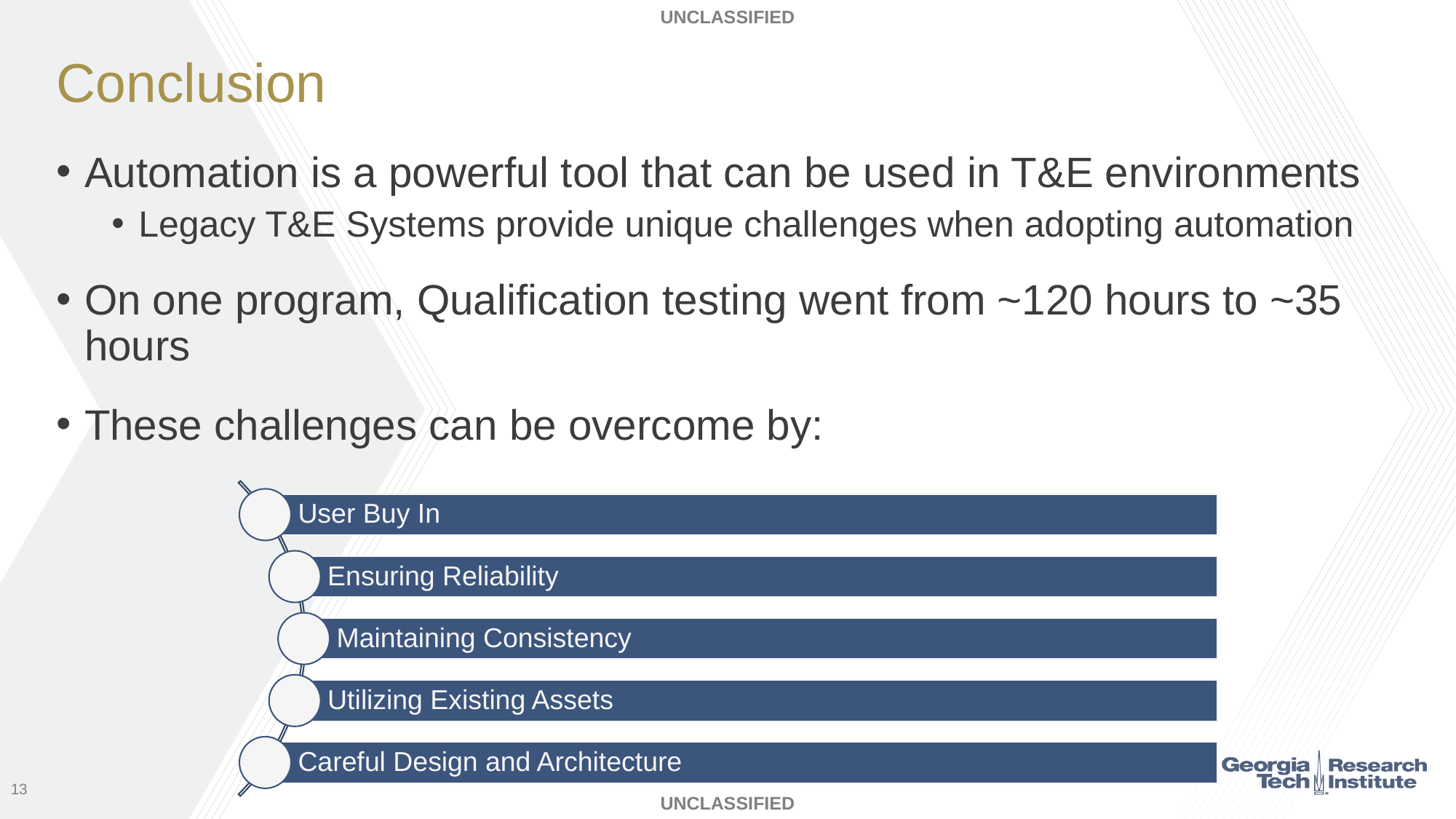

# Conclusion
Automation is a powerful tool that can be used in T&E environments
Legacy T&E Systems provide unique challenges when adopting automation
On one program, Qualification testing went from ~120 hours to ~35 hours
These challenges can be overcome by:

User Buy In
Ensuring Reliability
Maintaining Consistency
Utilizing Existing Assets
Careful Design and Architecture